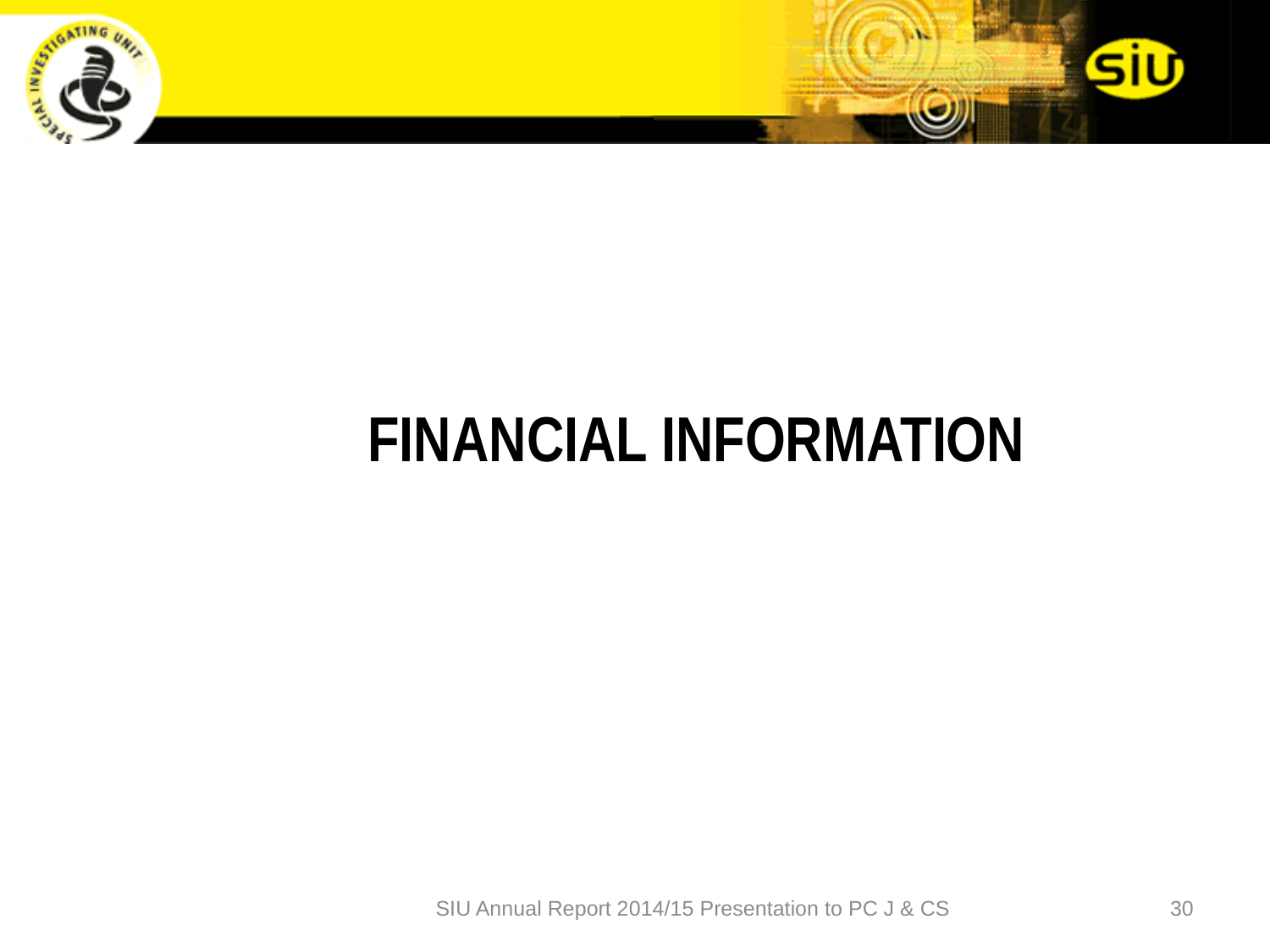

# FINANCIAL INFORMATION
SIU Annual Report 2014/15 Presentation to PC J & CS
30